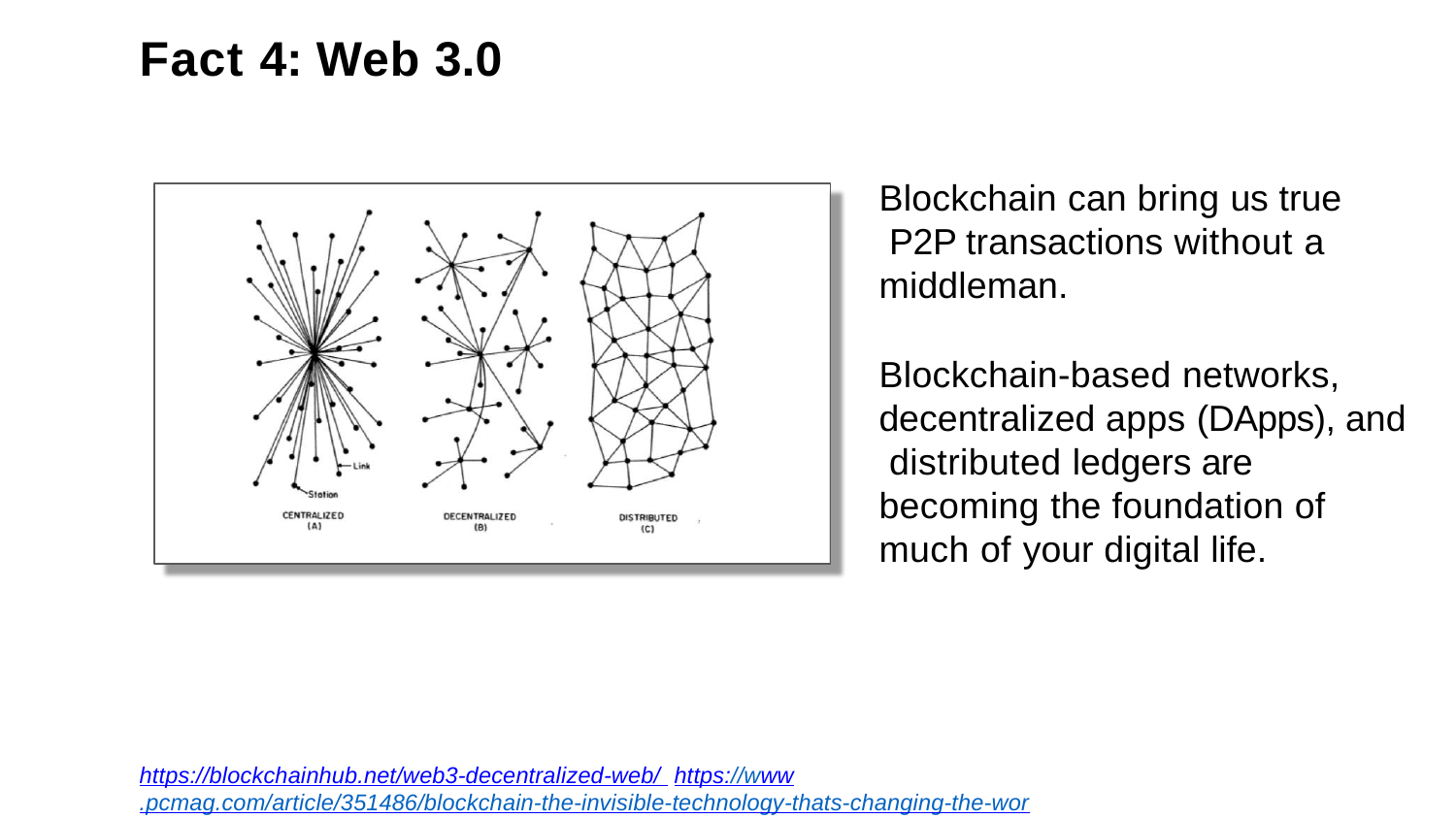

# Fact 4: Web 3.0
Blockchain can bring us true  P2P transactions without a  middleman.

Blockchain-based networks,  decentralized apps (DApps), and  distributed ledgers are  becoming the foundation of  much of your digital life.

https://blockchainhub.net/web3-decentralized-web/  https://www.pcmag.com/article/351486/blockchain-the-invisible-technology-thats-changing-the-wor